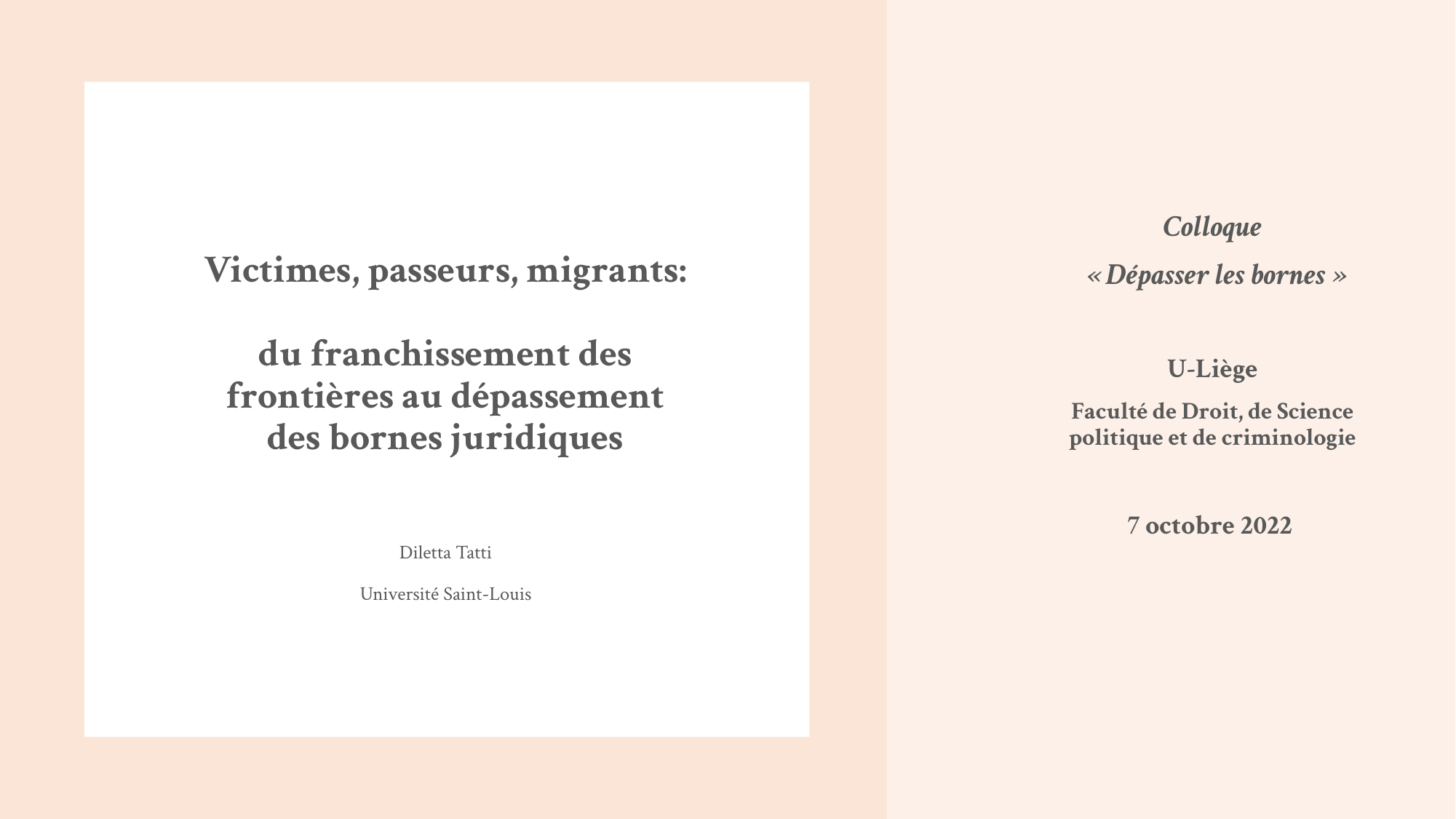

Colloque
 « Dépasser les bornes »

U-Liège
Faculté de Droit, de Science politique et de criminologie

7 octobre 2022

# Victimes, passeurs, migrants: du franchissement des frontières au dépassement des bornes juridiques Diletta Tatti Université Saint-Louis